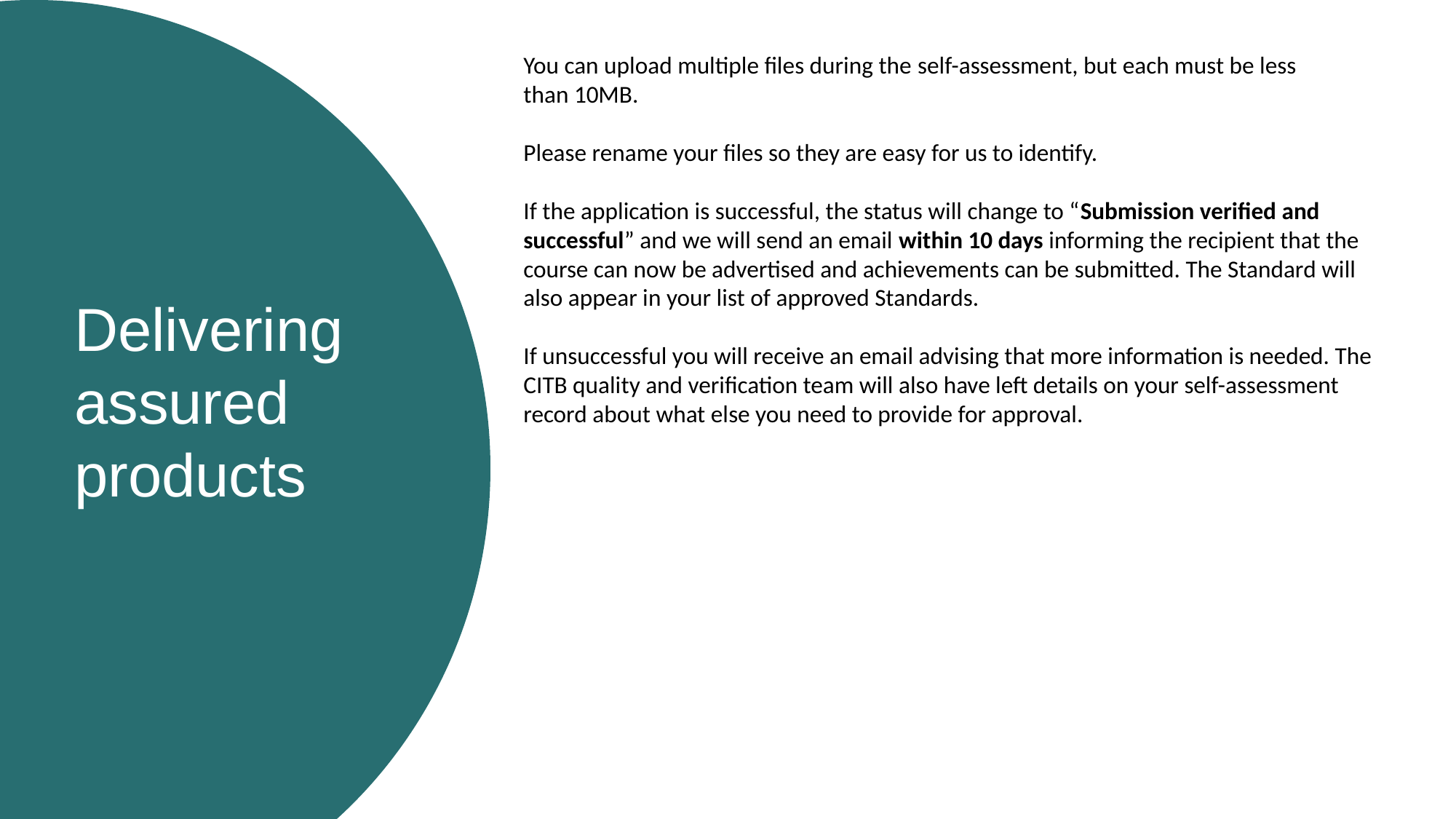

You can upload multiple files during the self-assessment, but each must be less than 10MB.

Please rename your files so they are easy for us to identify.

If the application is successful, the status will change to “Submission verified and successful” and we will send an email within 10 days informing the recipient that the course can now be advertised and achievements can be submitted. The Standard will also appear in your list of approved Standards.

If unsuccessful you will receive an email advising that more information is needed. The CITB quality and verification team will also have left details on your self-assessment record about what else you need to provide for approval.

Delivering assured products
Key point
goes here:
Arial 20pt
Key point
goes here:
Arial 20pt